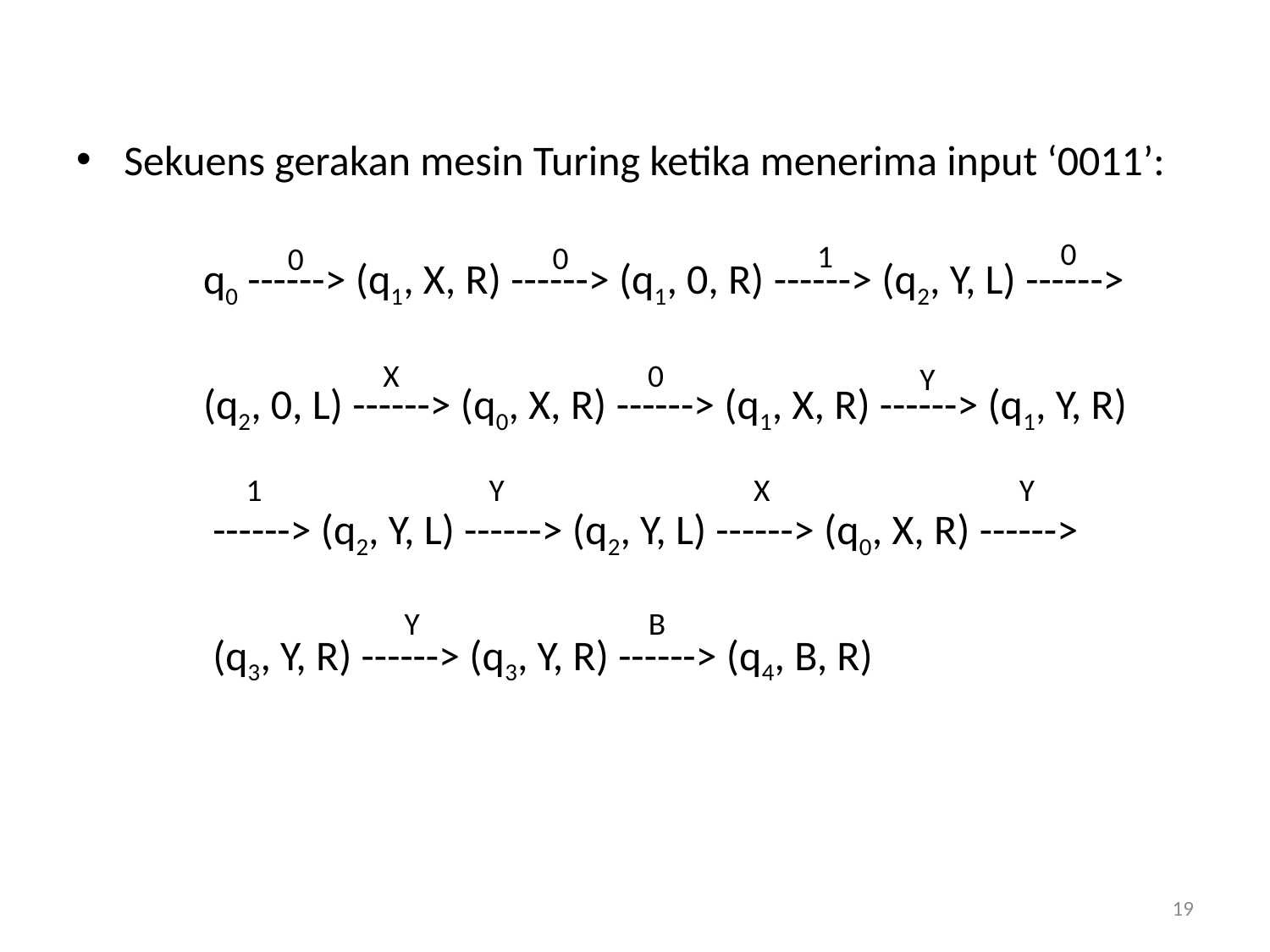

Sekuens gerakan mesin Turing ketika menerima input ‘0011’:

	q0 ------> (q1, X, R) ------> (q1, 0, R) ------> (q2, Y, L) ------>

	(q2, 0, L) ------> (q0, X, R) ------> (q1, X, R) ------> (q1, Y, R)

	 ------> (q2, Y, L) ------> (q2, Y, L) ------> (q0, X, R) ------>

	 (q3, Y, R) ------> (q3, Y, R) ------> (q4, B, R)

0
1
0
0
X
0
Y
1
Y
X
Y
Y
B
19